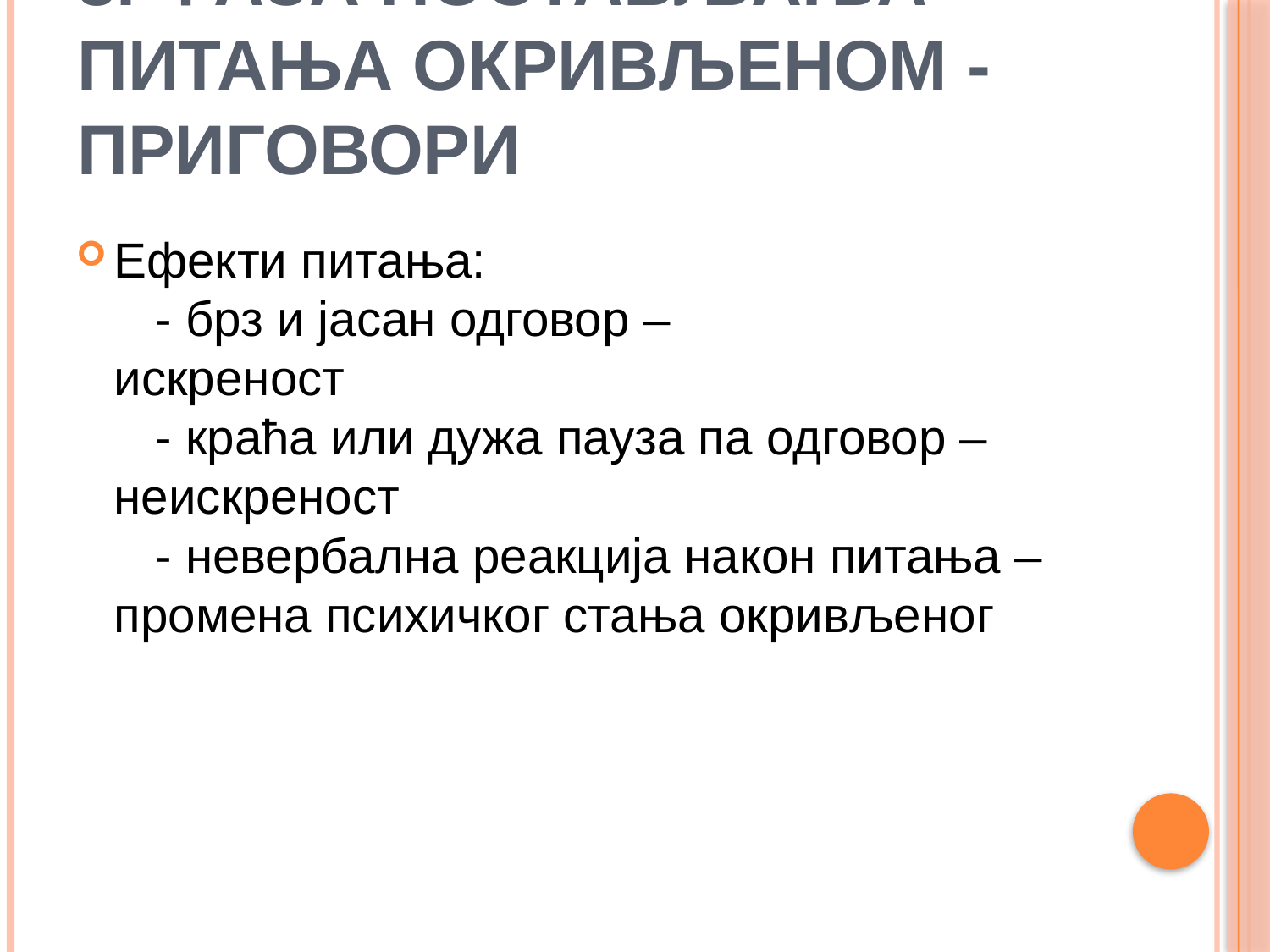

# 3. Фаза постављања питања окривљеном - приговори
Ефекти питања:
   - брз и јасан одговор –
искреност
   - краћа или дужа пауза па одговор – неискреност
   - невербална реакција након питања – промена психичког стања окривљеног